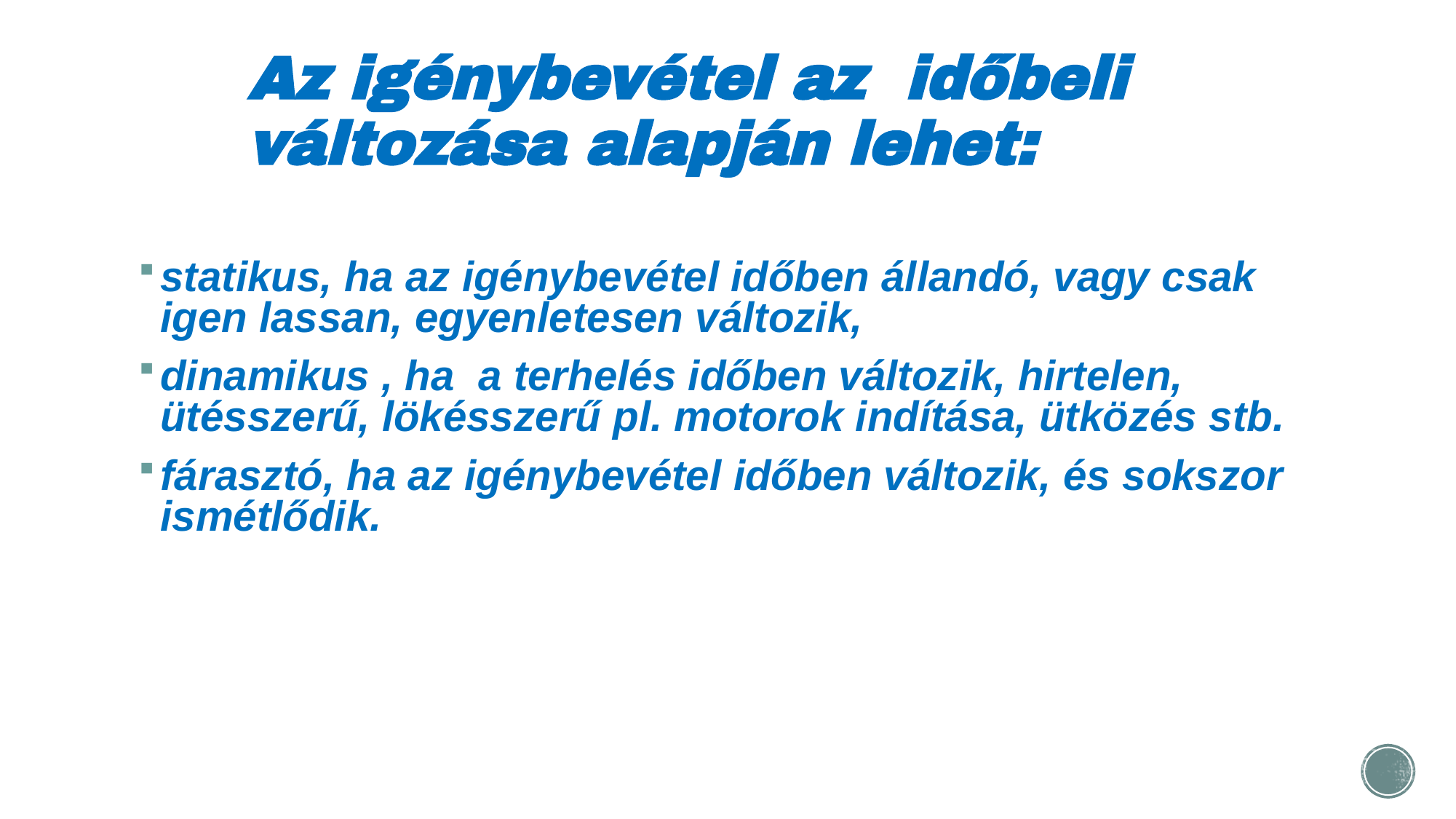

# Az igénybevétel az  időbeli változása alapján lehet:
statikus, ha az igénybevétel időben állandó, vagy csak igen lassan, egyenletesen változik,
dinamikus , ha  a terhelés időben változik, hirtelen, ütésszerű, lökésszerű pl. motorok indítása, ütközés stb.
fárasztó, ha az igénybevétel időben változik, és sokszor ismétlődik.